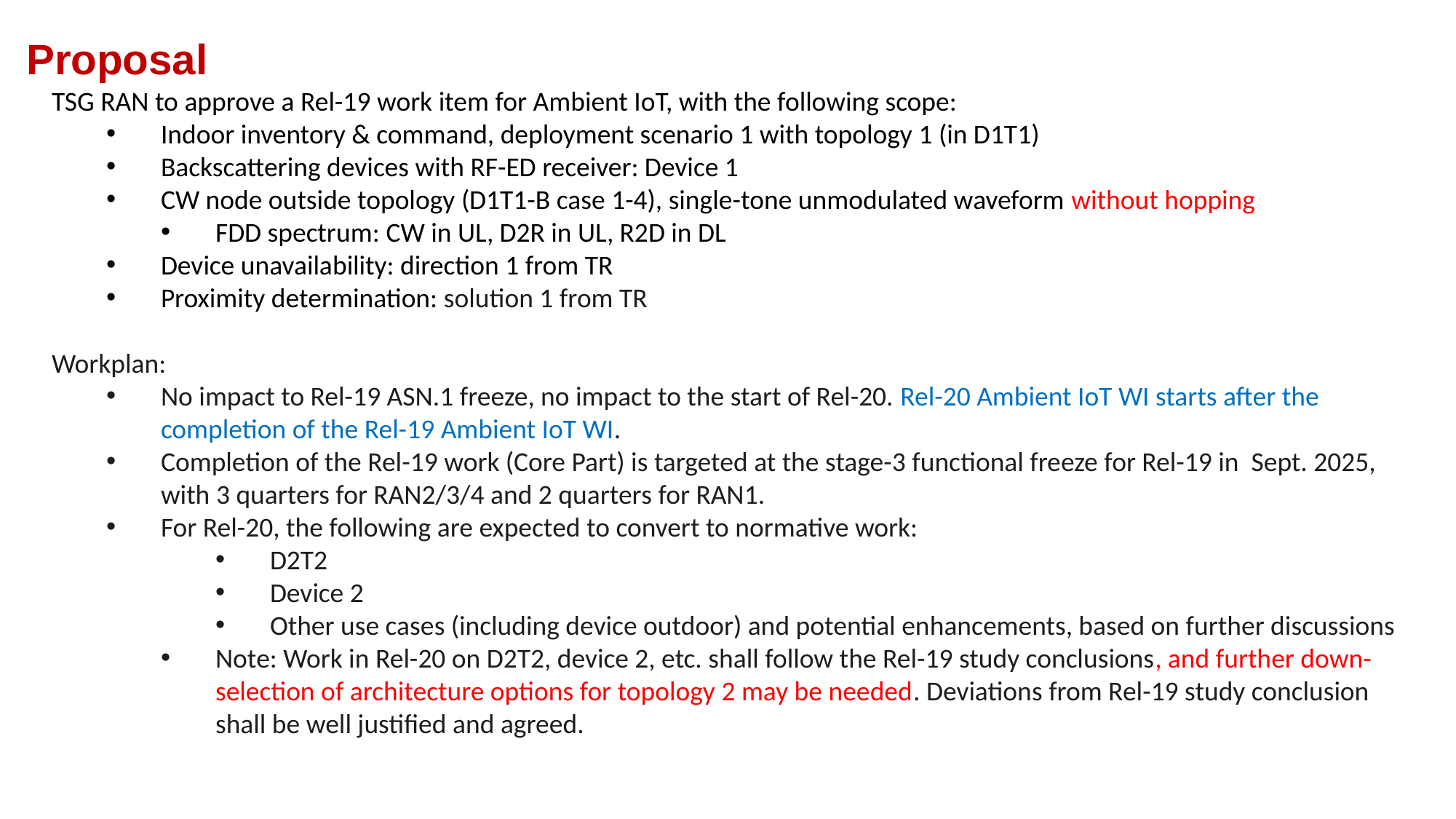

Proposal
TSG RAN to approve a Rel-19 work item for Ambient IoT, with the following scope:
Indoor inventory & command, deployment scenario 1 with topology 1 (in D1T1)
Backscattering devices with RF-ED receiver: Device 1
CW node outside topology (D1T1-B case 1-4), single-tone unmodulated waveform without hopping
FDD spectrum: CW in UL, D2R in UL, R2D in DL
Device unavailability: direction 1 from TR
Proximity determination: solution 1 from TR

Workplan:
No impact to Rel-19 ASN.1 freeze, no impact to the start of Rel-20. Rel-20 Ambient IoT WI starts after the completion of the Rel-19 Ambient IoT WI.
Completion of the Rel-19 work (Core Part) is targeted at the stage-3 functional freeze for Rel-19 in  Sept. 2025, with 3 quarters for RAN2/3/4 and 2 quarters for RAN1.
For Rel-20, the following are expected to convert to normative work:
D2T2
Device 2
Other use cases (including device outdoor) and potential enhancements, based on further discussions
Note: Work in Rel-20 on D2T2, device 2, etc. shall follow the Rel-19 study conclusions, and further down-selection of architecture options for topology 2 may be needed. Deviations from Rel-19 study conclusion shall be well justified and agreed.